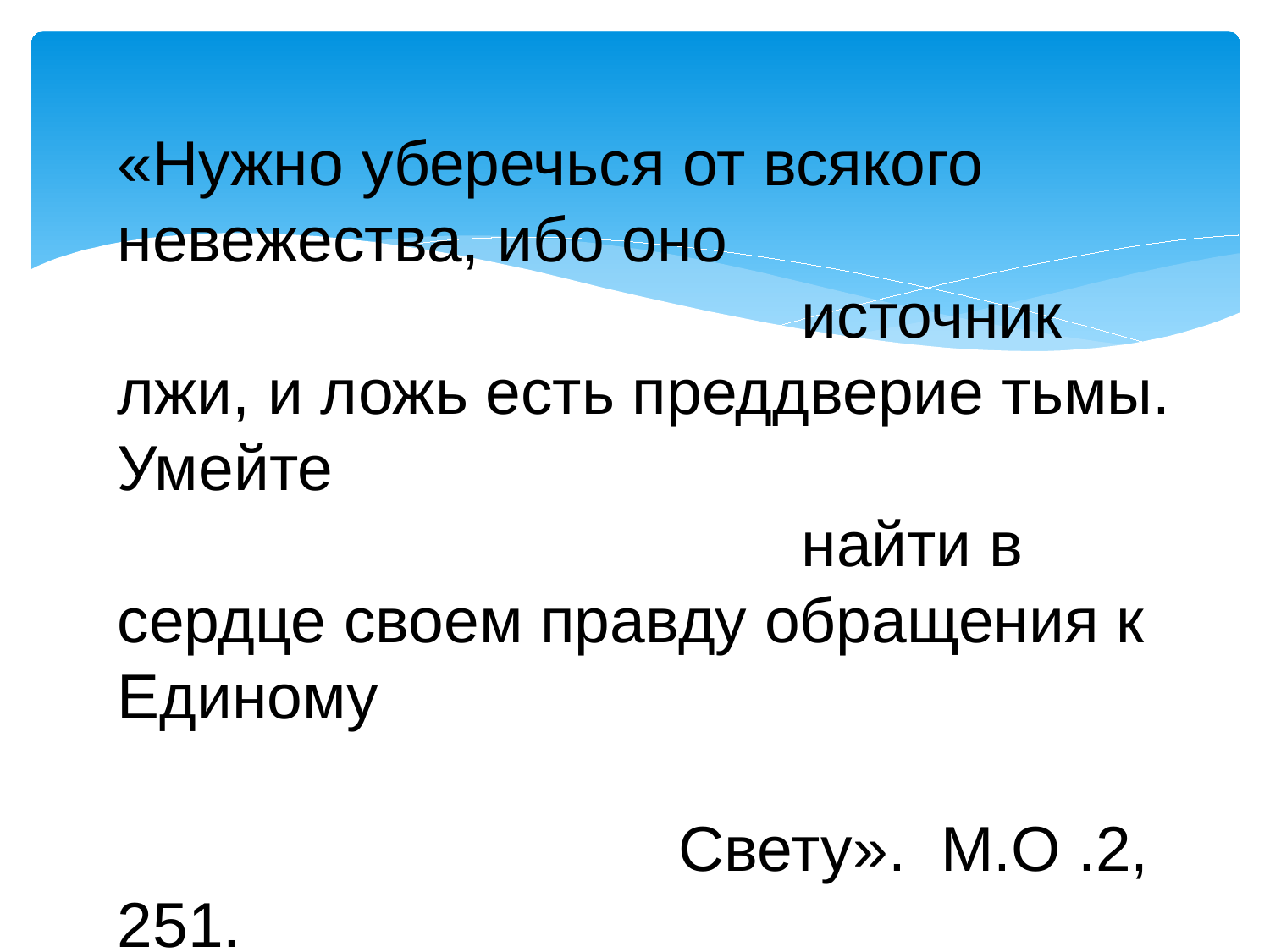

#
«Нужно уберечься от всякого невежества, ибо оно
                                       источник лжи, и ложь есть преддверие тьмы. Умейте
                                       найти в сердце своем правду обращения к Единому
                                                                                             Свету».  М.О .2, 251.